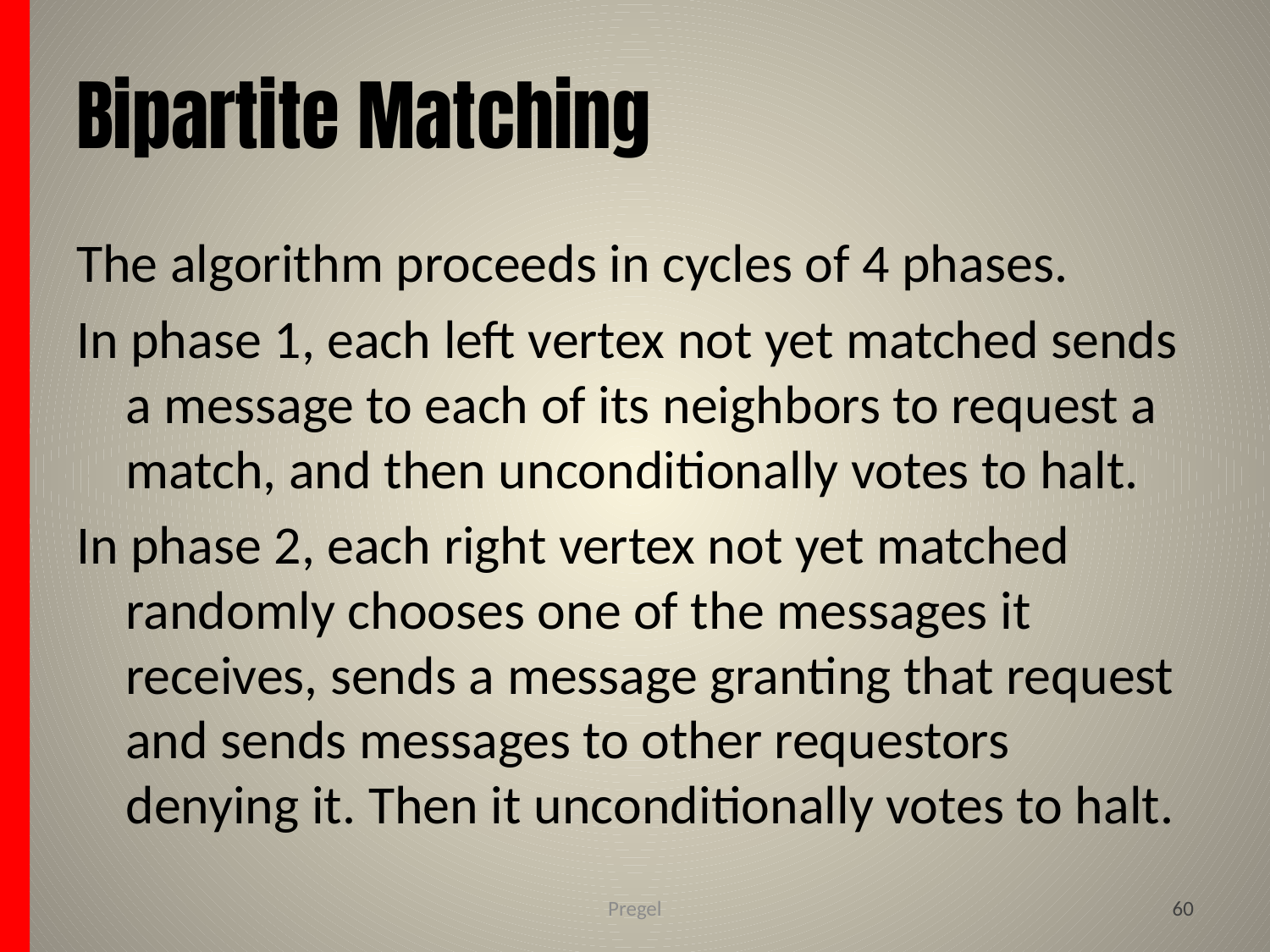

# Bipartite Matching
The algorithm proceeds in cycles of 4 phases.
In phase 1, each left vertex not yet matched sends a message to each of its neighbors to request a match, and then unconditionally votes to halt.
In phase 2, each right vertex not yet matched randomly chooses one of the messages it receives, sends a message granting that request and sends messages to other requestors denying it. Then it unconditionally votes to halt.
Pregel
60